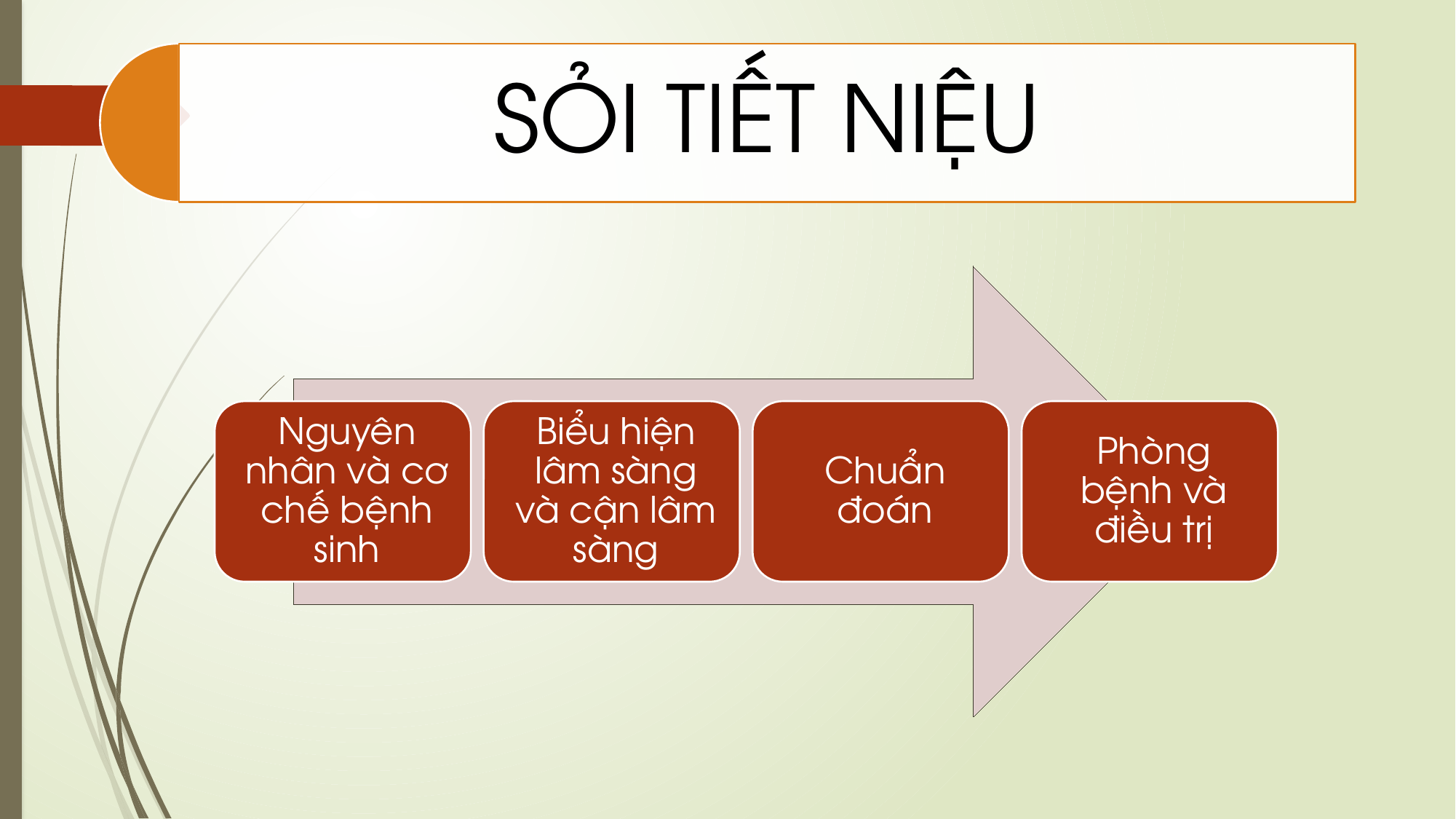

SỎI TIẾT NIỆU
Nguyên nhân và cơ chế bệnh sinh
Biểu hiện lâm sàng và cận lâm sàng
Chuẩn đoán
Phòng bệnh và điều trị